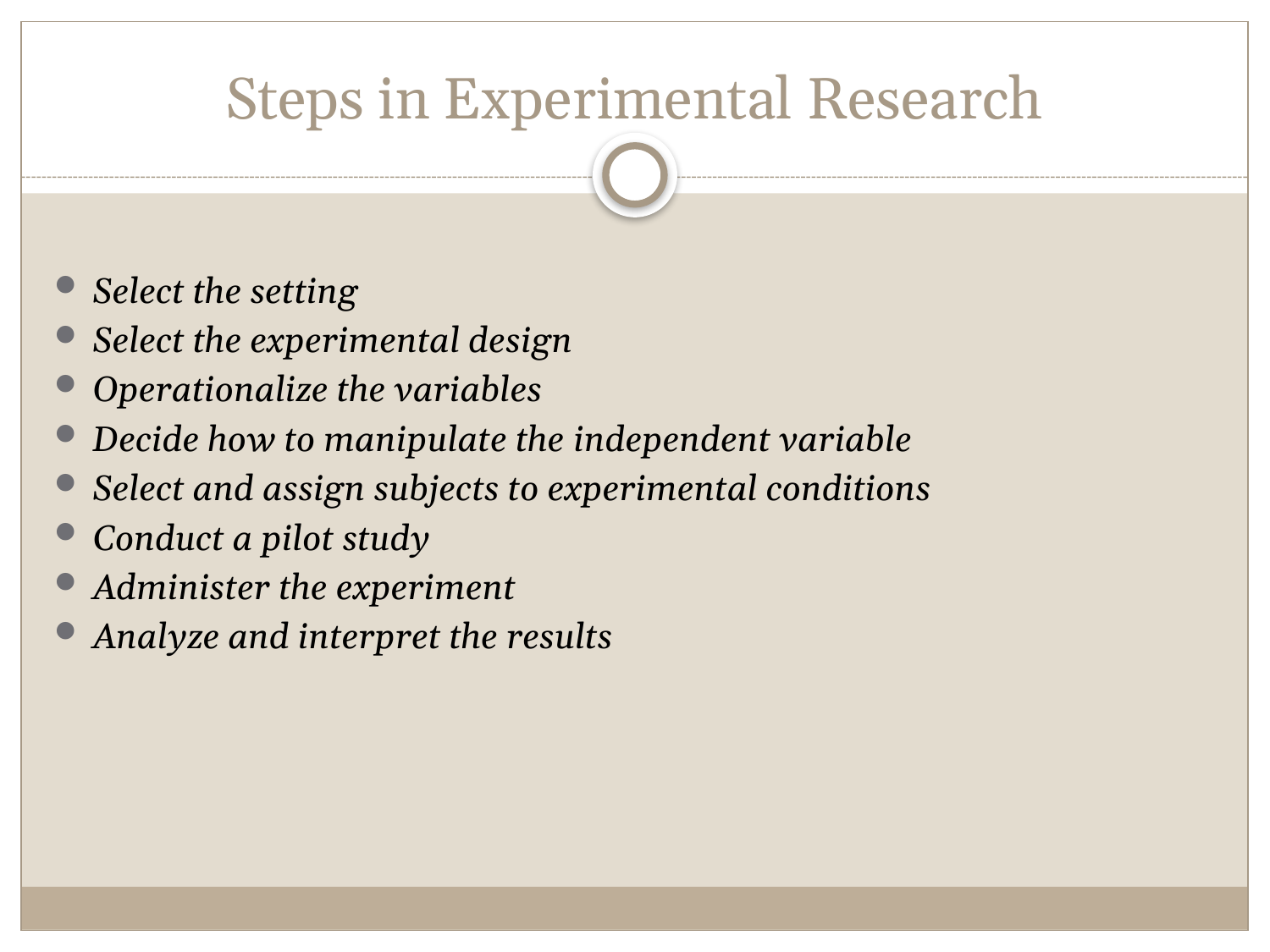

# Steps in Experimental Research

Select the setting
Select the experimental design
Operationalize the variables
Decide how to manipulate the independent variable
Select and assign subjects to experimental conditions
Conduct a pilot study
Administer the experiment
Analyze and interpret the results